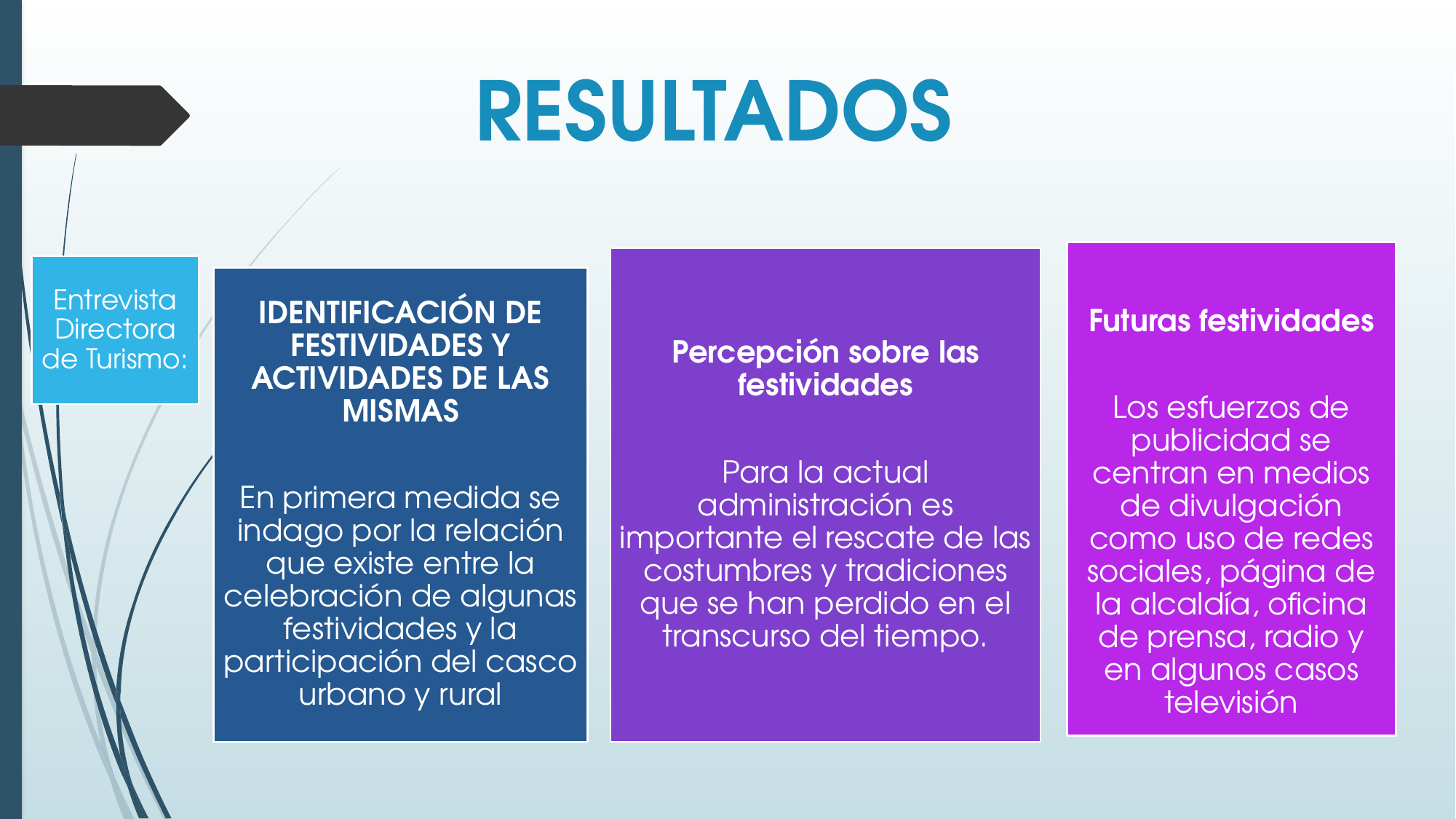

RESULTADOS
Entrevista Directora de Turismo:
IDENTIFICACIÓN DE FESTIVIDADES Y ACTIVIDADES DE LAS MISMAS

En primera medida se indago por la relación que existe entre la celebración de algunas festividades y la participación del casco urbano y rural
Percepción sobre las festividades

Para la actual administración es importante el rescate de las costumbres y tradiciones que se han perdido en el transcurso del tiempo.

Futuras festividades

Los esfuerzos de publicidad se centran en medios de divulgación como uso de redes sociales, página de la alcaldía, oficina de prensa, radio y en algunos casos televisión